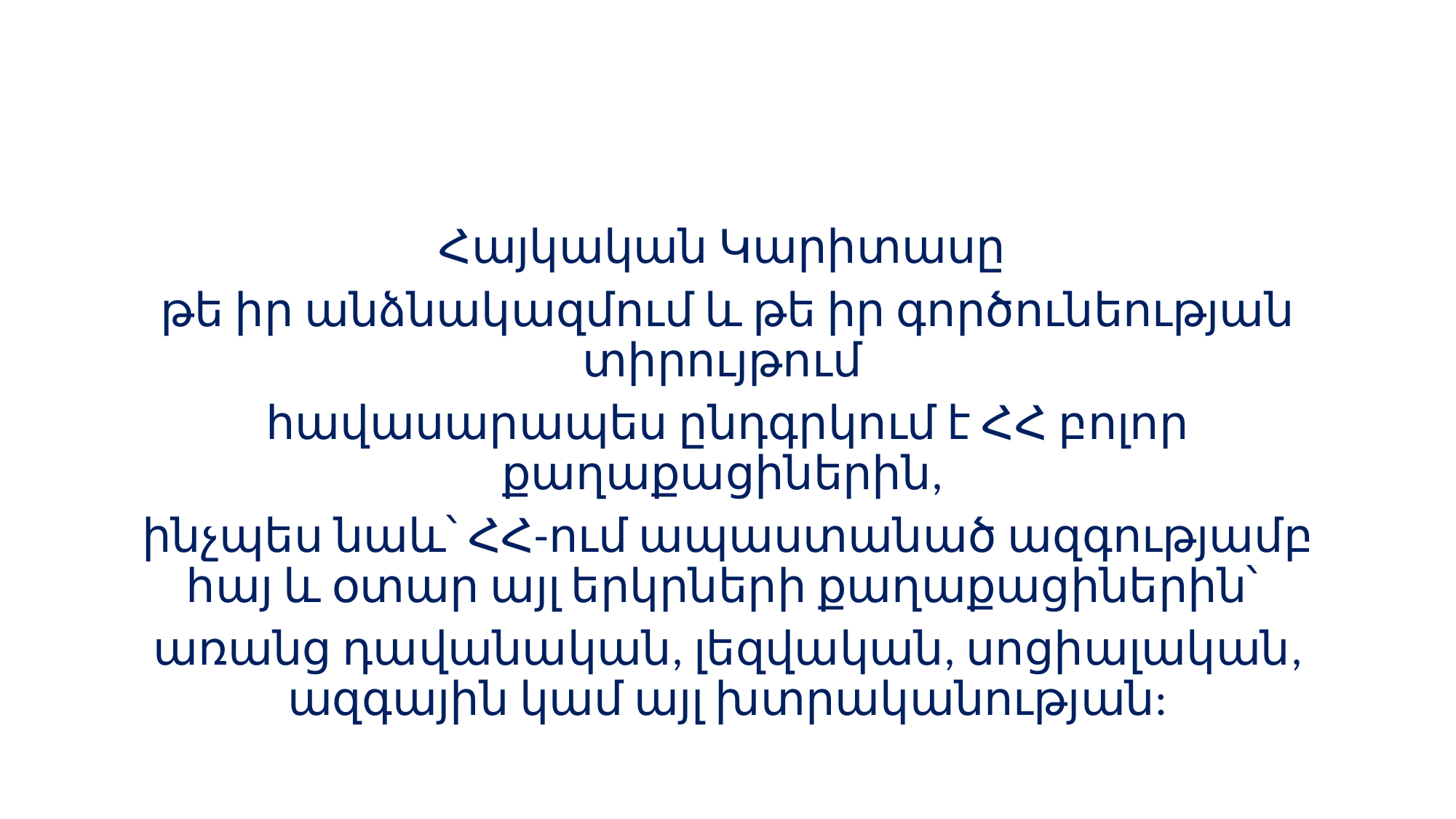

#
Հայկական Կարիտասը
թե իր անձնակազմում և թե իր գործունեության տիրույթում
հավասարապես ընդգրկում է ՀՀ բոլոր քաղաքացիներին,
ինչպես նաև՝ ՀՀ-ում ապաստանած ազգությամբ հայ և օտար այլ երկրների քաղաքացիներին՝
առանց դավանական, լեզվական, սոցիալական, ազգային կամ այլ խտրականության: